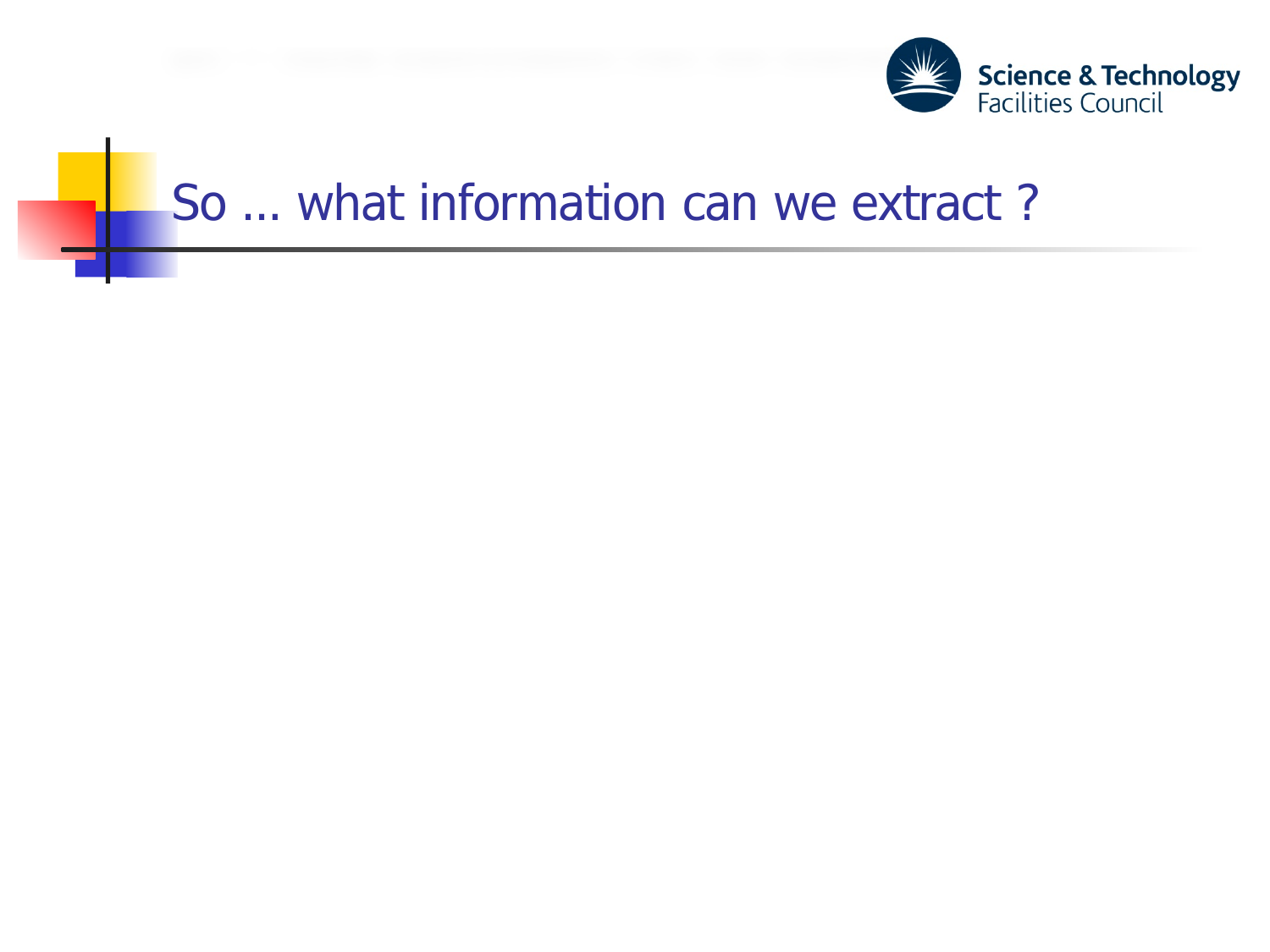

So … what information can we extract ?